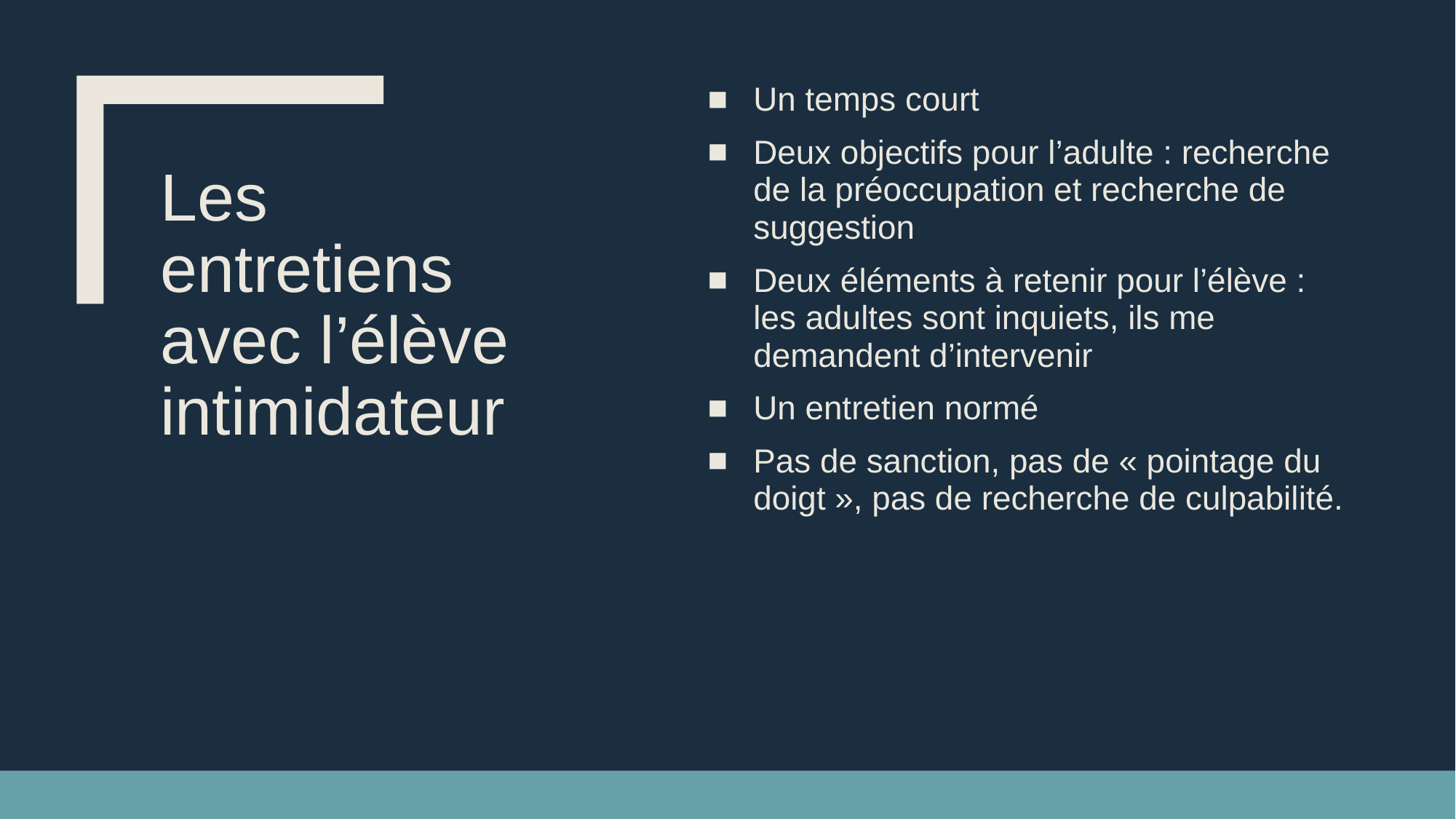

Un temps court
Deux objectifs pour l’adulte : recherche de la préoccupation et recherche de suggestion
Deux éléments à retenir pour l’élève : les adultes sont inquiets, ils me demandent d’intervenir
Un entretien normé
Pas de sanction, pas de « pointage du doigt », pas de recherche de culpabilité.
# Les entretiens avec l’élève intimidateur